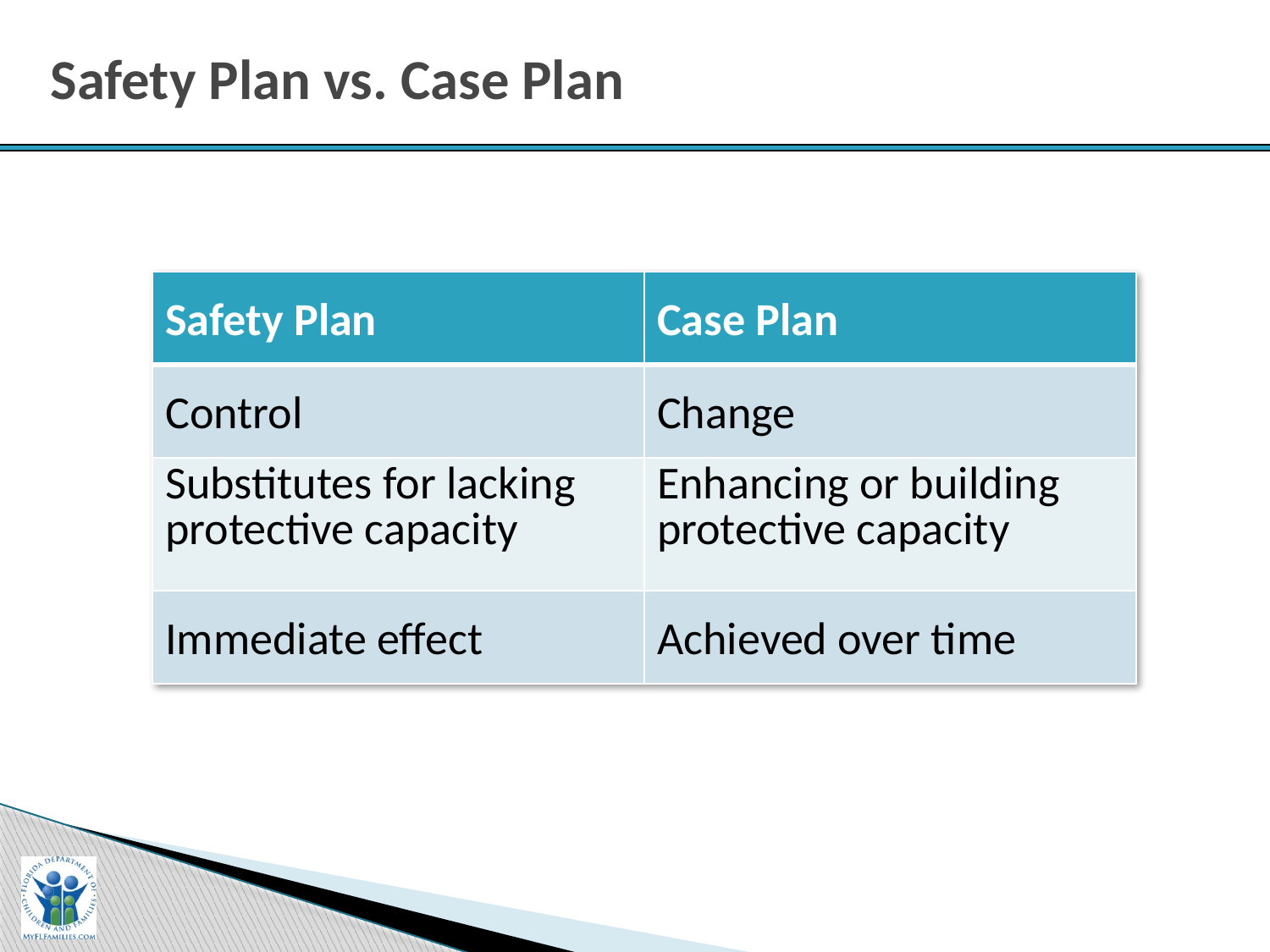

# Safety Plan vs. Case Plan
| Safety Plan | Case Plan |
| --- | --- |
| Control | Change |
| Substitutes for lacking protective capacity | Enhancing or building protective capacity |
| Immediate effect | Achieved over time |